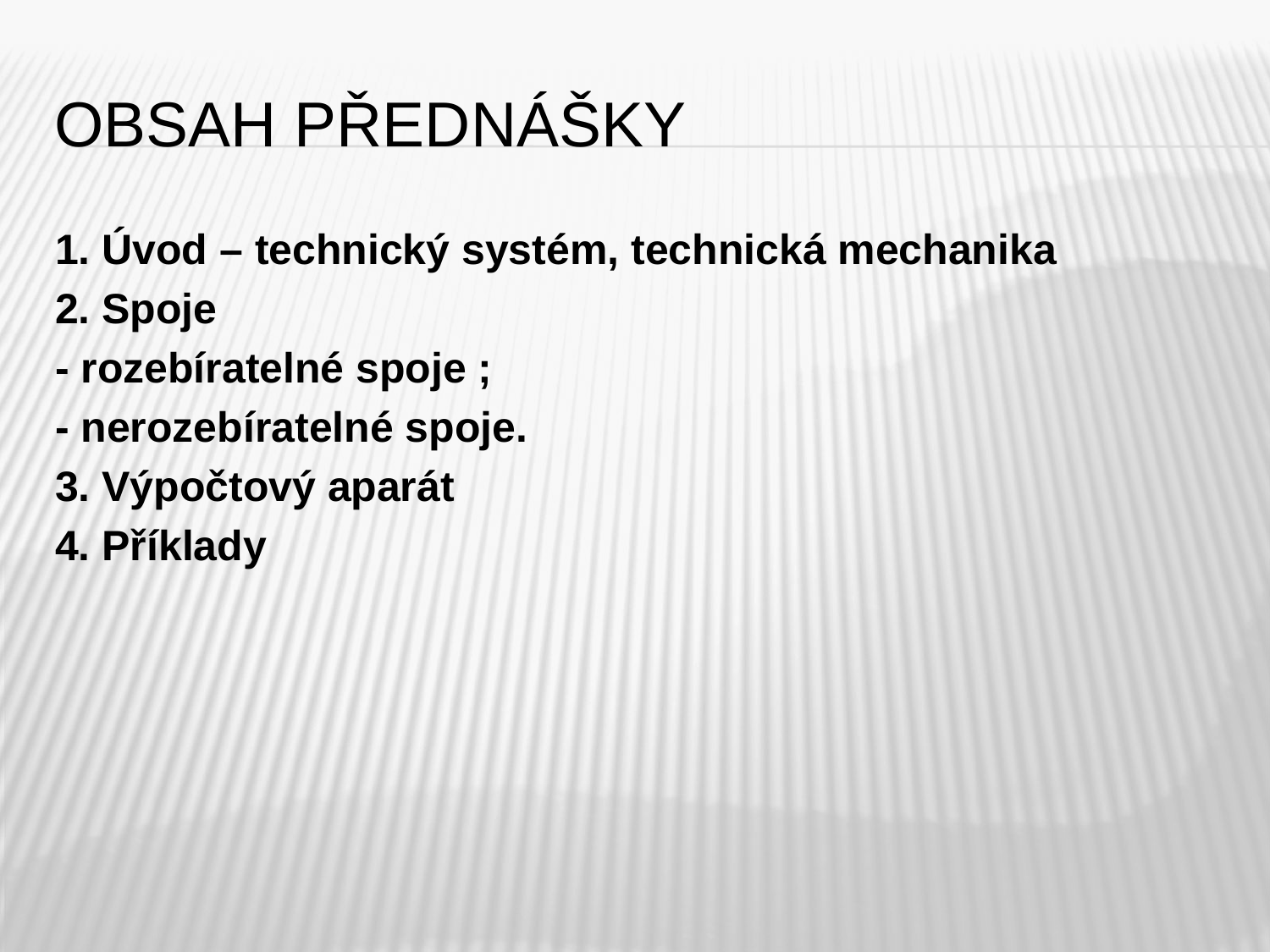

# Obsah PŘEDNÁŠKY
1. Úvod – technický systém, technická mechanika
2. Spoje
- rozebíratelné spoje ;
- nerozebíratelné spoje.
3. Výpočtový aparát
4. Příklady